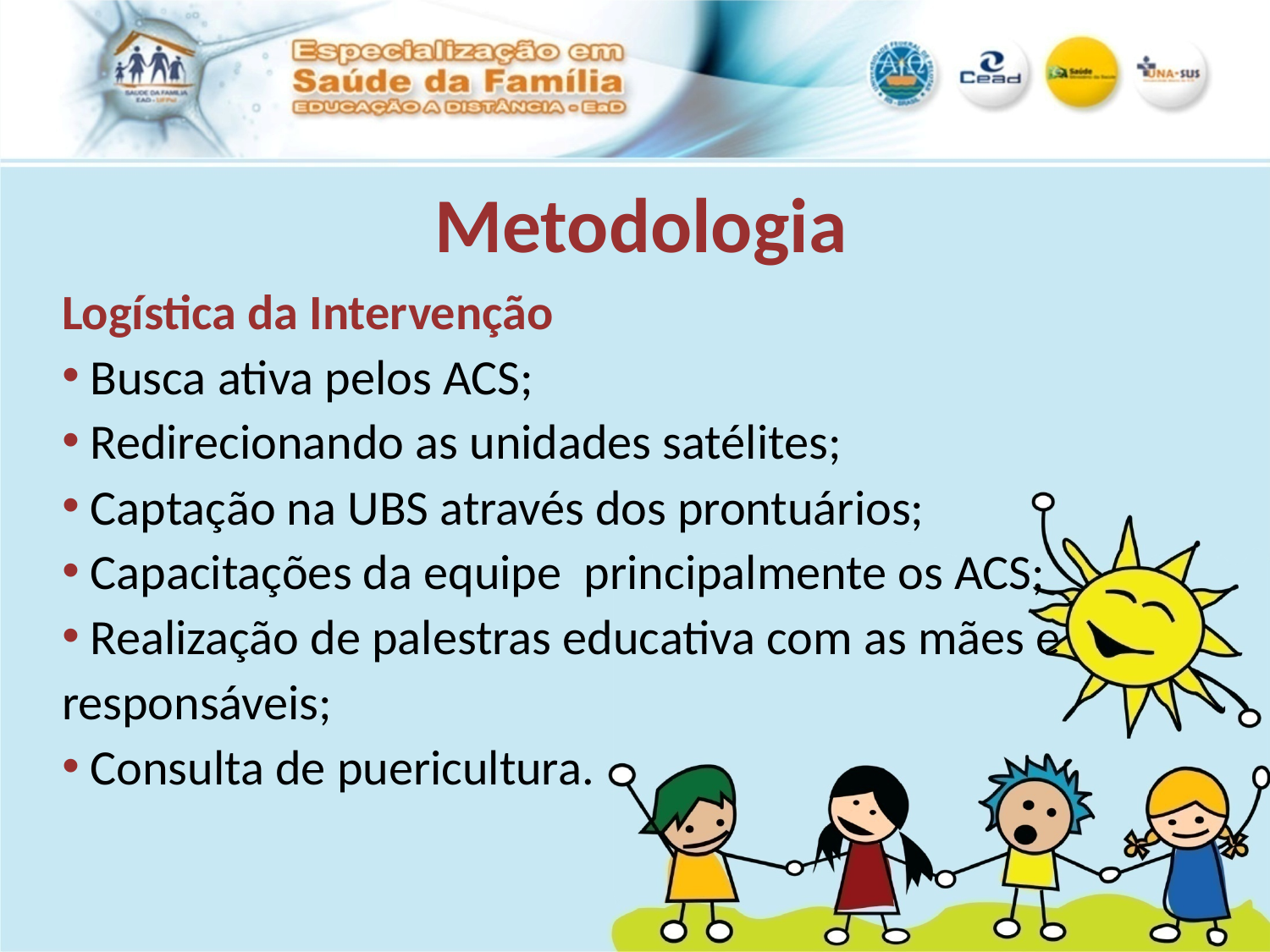

Metodologia

Logística da Intervenção
 Busca ativa pelos ACS;
 Redirecionando as unidades satélites;
 Captação na UBS através dos prontuários;
 Capacitações da equipe  principalmente os ACS;
 Realização de palestras educativa com as mães e responsáveis;
 Consulta de puericultura.